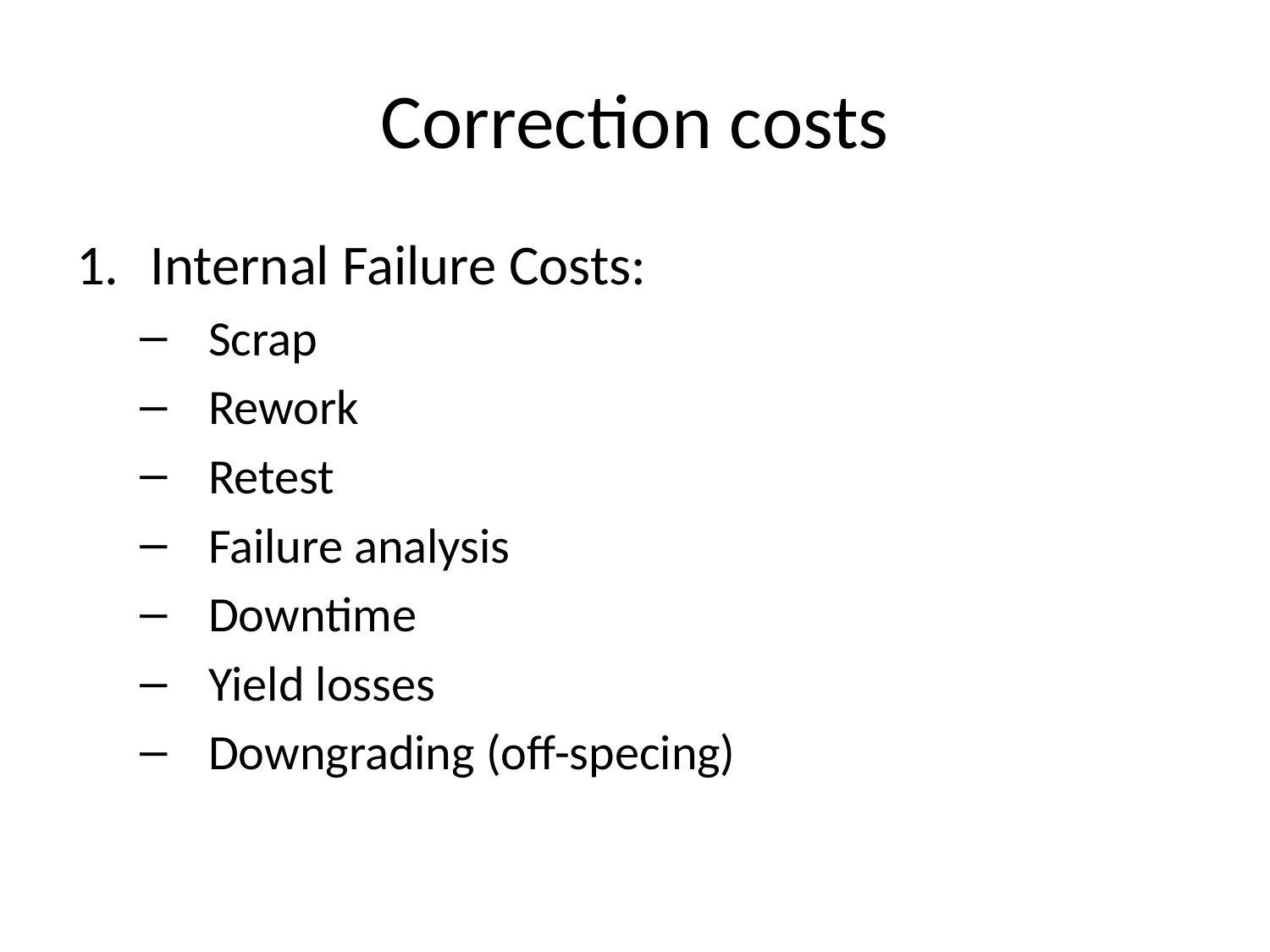

# Correction costs
Internal Failure Costs:
Scrap
Rework
Retest
Failure analysis
Downtime
Yield losses
Downgrading (off-specing)